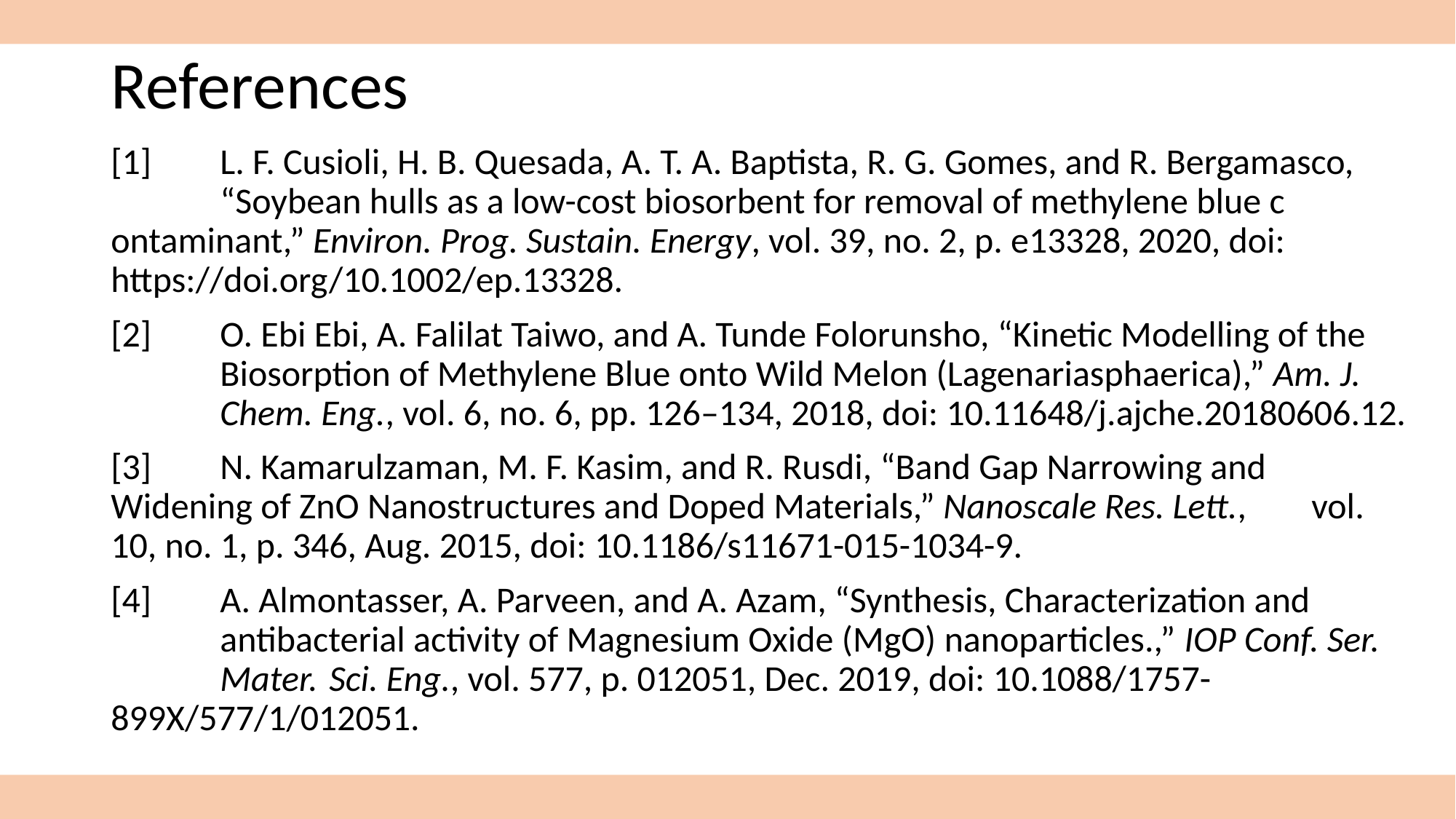

# References
[1]	L. F. Cusioli, H. B. Quesada, A. T. A. Baptista, R. G. Gomes, and R. Bergamasco, 	“Soybean hulls as a low-cost biosorbent for removal of methylene blue c	ontaminant,” Environ. Prog. Sustain. Energy, vol. 39, no. 2, p. e13328, 2020, doi: 	https://doi.org/10.1002/ep.13328.
[2]	O. Ebi Ebi, A. Falilat Taiwo, and A. Tunde Folorunsho, “Kinetic Modelling of the 	Biosorption of Methylene Blue onto Wild Melon (Lagenariasphaerica),” Am. J. 	Chem. Eng., vol. 6, no. 6, pp. 126–134, 2018, doi: 10.11648/j.ajche.20180606.12.
[3]	N. Kamarulzaman, M. F. Kasim, and R. Rusdi, “Band Gap Narrowing and 	Widening of ZnO Nanostructures and Doped Materials,” Nanoscale Res. Lett., 	vol. 10, no. 1, p. 346, Aug. 2015, doi: 10.1186/s11671-015-1034-9.
[4]	A. Almontasser, A. Parveen, and A. Azam, “Synthesis, Characterization and 	antibacterial activity of Magnesium Oxide (MgO) nanoparticles.,” IOP Conf. Ser. 	Mater. 	Sci. Eng., vol. 577, p. 012051, Dec. 2019, doi: 10.1088/1757-	899X/577/1/012051.

23